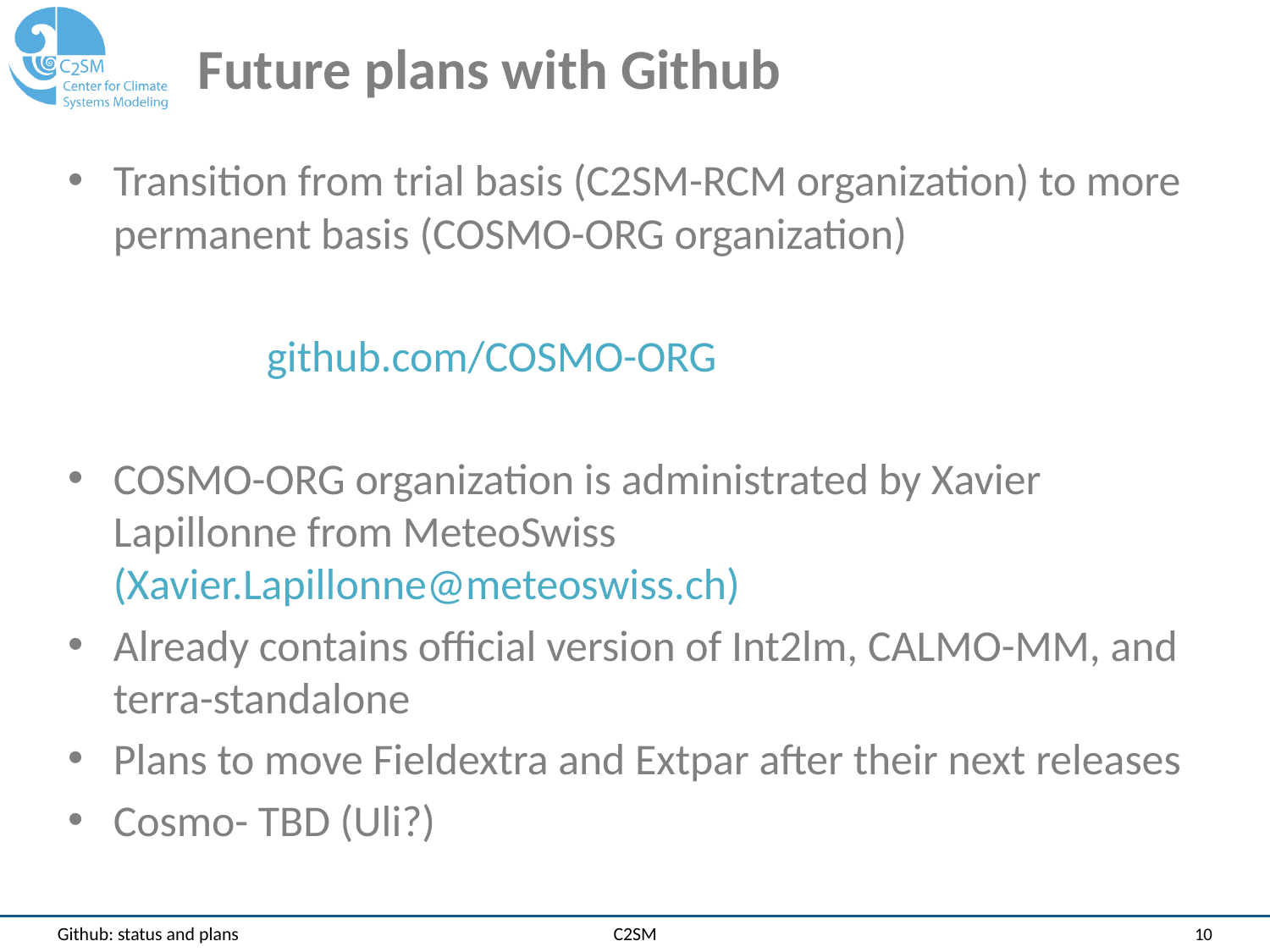

# Future plans with Github
Transition from trial basis (C2SM-RCM organization) to more permanent basis (COSMO-ORG organization)

                    github.com/COSMO-ORG

COSMO-ORG organization is administrated by Xavier Lapillonne from MeteoSwiss (Xavier.Lapillonne@meteoswiss.ch)
Already contains official version of Int2lm, CALMO-MM, and terra-standalone
Plans to move Fieldextra and Extpar after their next releases
Cosmo- TBD (Uli?)